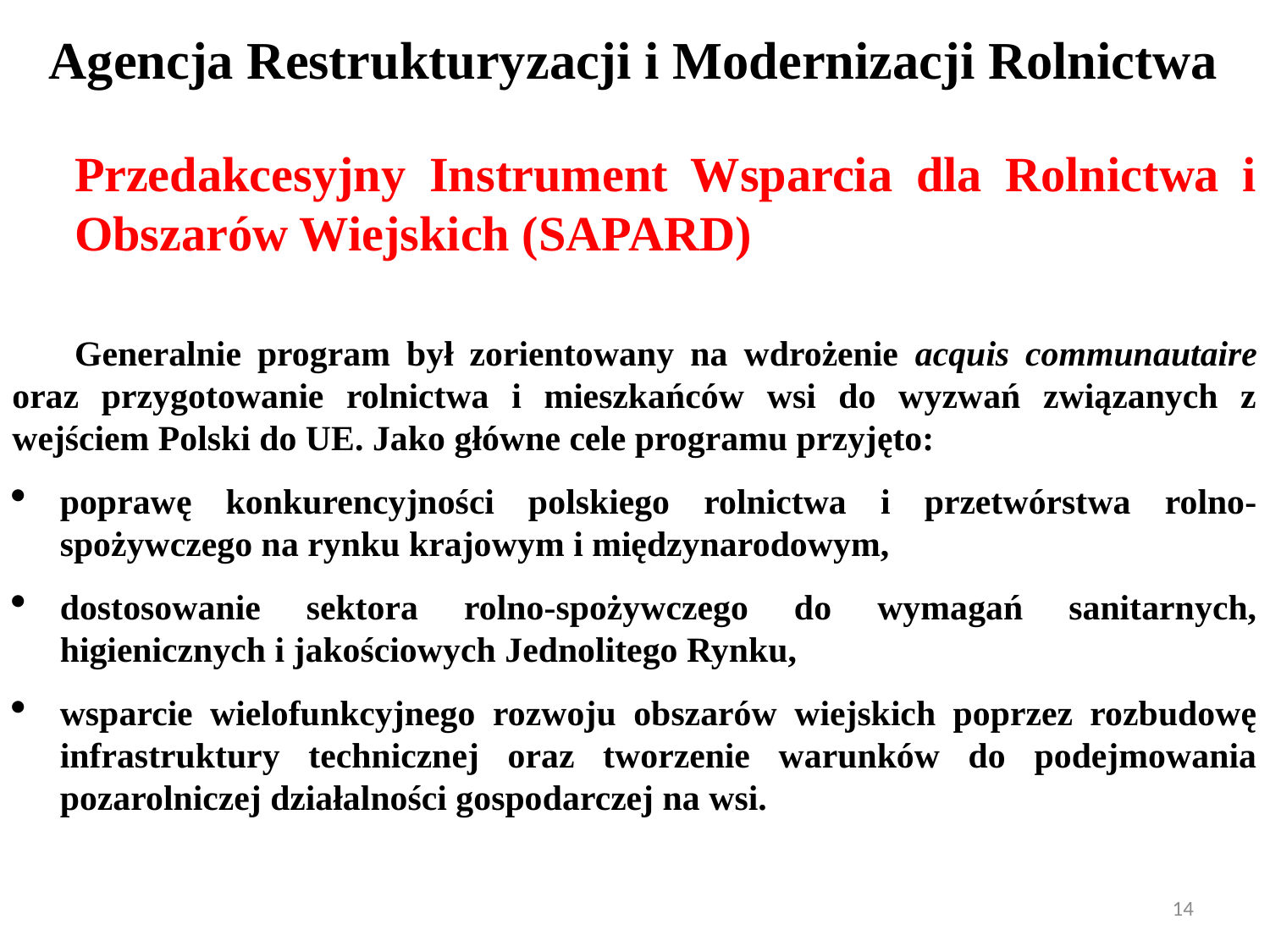

Agencja Restrukturyzacji i Modernizacji Rolnictwa
Przedakcesyjny Instrument Wsparcia dla Rolnictwa i Obszarów Wiejskich (SAPARD)

Generalnie program był zorientowany na wdrożenie acquis communautaire oraz przygotowanie rolnictwa i mieszkańców wsi do wyzwań związanych z wejściem Polski do UE. Jako główne cele programu przyjęto:
poprawę konkurencyjności polskiego rolnictwa i przetwórstwa rolno-spożywczego na rynku krajowym i międzynarodowym,
dostosowanie sektora rolno-spożywczego do wymagań sanitarnych, higienicznych i jakościowych Jednolitego Rynku,
wsparcie wielofunkcyjnego rozwoju obszarów wiejskich poprzez rozbudowę infrastruktury technicznej oraz tworzenie warunków do podejmowania pozarolniczej działalności gospodarczej na wsi.

14